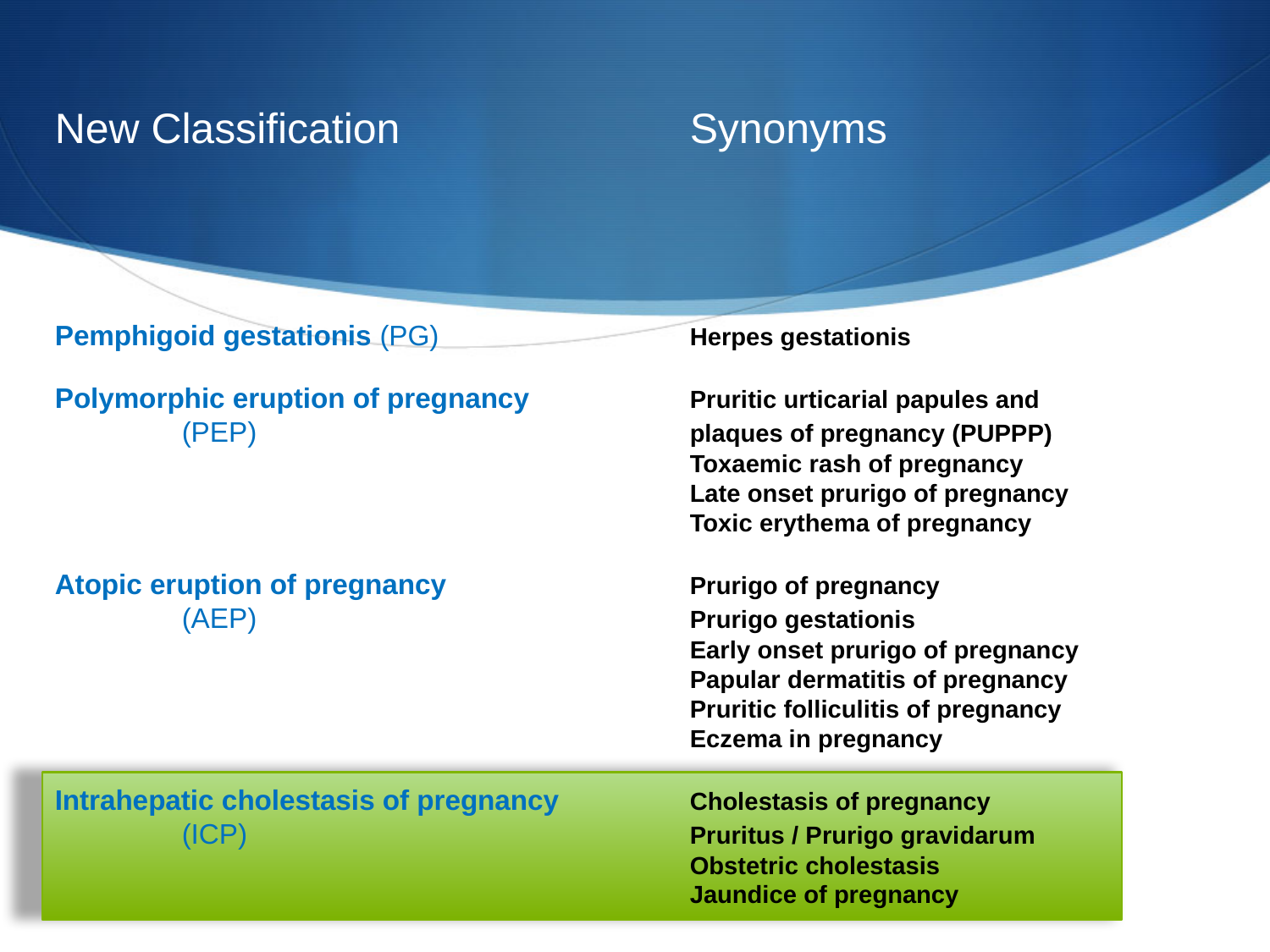

New Classification 			Synonyms

Pemphigoid gestationis (PG)		Herpes gestationis

Polymorphic eruption of pregnancy 		Pruritic urticarial papules and 		    	(PEP)				plaques of pregnancy (PUPPP)
					Toxaemic rash of pregnancy
					Late onset prurigo of pregnancy
					Toxic erythema of pregnancy

Atopic eruption of pregnancy 		Prurigo of pregnancy
	(AEP)				Prurigo gestationis
					Early onset prurigo of pregnancy
					Papular dermatitis of pregnancy
					Pruritic folliculitis of pregnancy
					Eczema in pregnancy

Intrahepatic cholestasis of pregnancy 	Cholestasis of pregnancy
	(ICP)				Pruritus / Prurigo gravidarum
					Obstetric cholestasis 							Jaundice of pregnancy